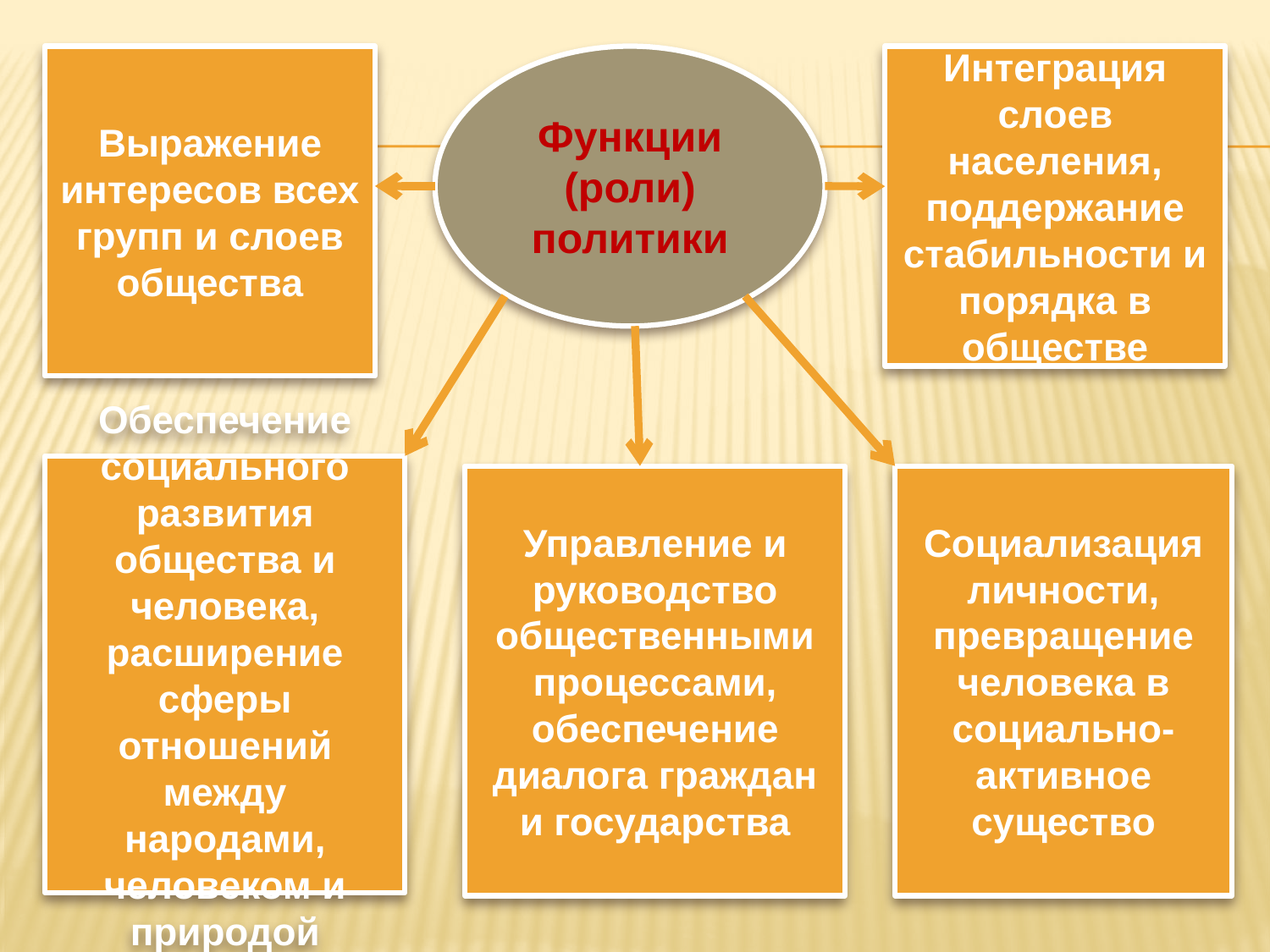

Выражение интересов всех групп и слоев общества
Функции (роли) политики
Интеграция слоев населения, поддержание стабильности и порядка в обществе
Обеспечение социального развития общества и человека, расширение сферы отношений между народами, человеком и природой
Управление и руководство общественными процессами, обеспечение диалога граждан и государства
Социализация личности, превращение человека в социально-активное существо